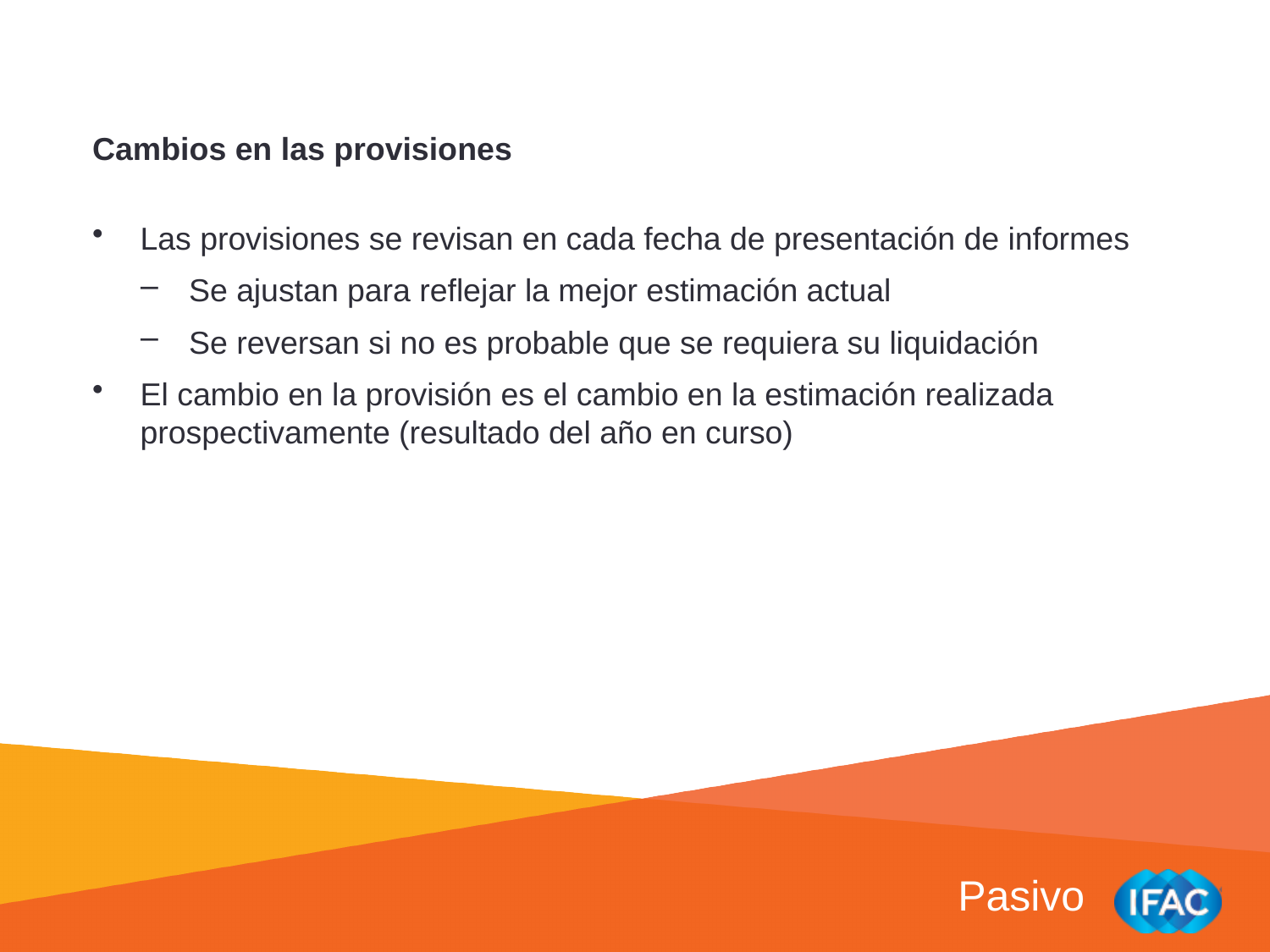

Cambios en las provisiones

Las provisiones se revisan en cada fecha de presentación de informes
Se ajustan para reflejar la mejor estimación actual
Se reversan si no es probable que se requiera su liquidación
El cambio en la provisión es el cambio en la estimación realizada prospectivamente (resultado del año en curso)

Pasivo